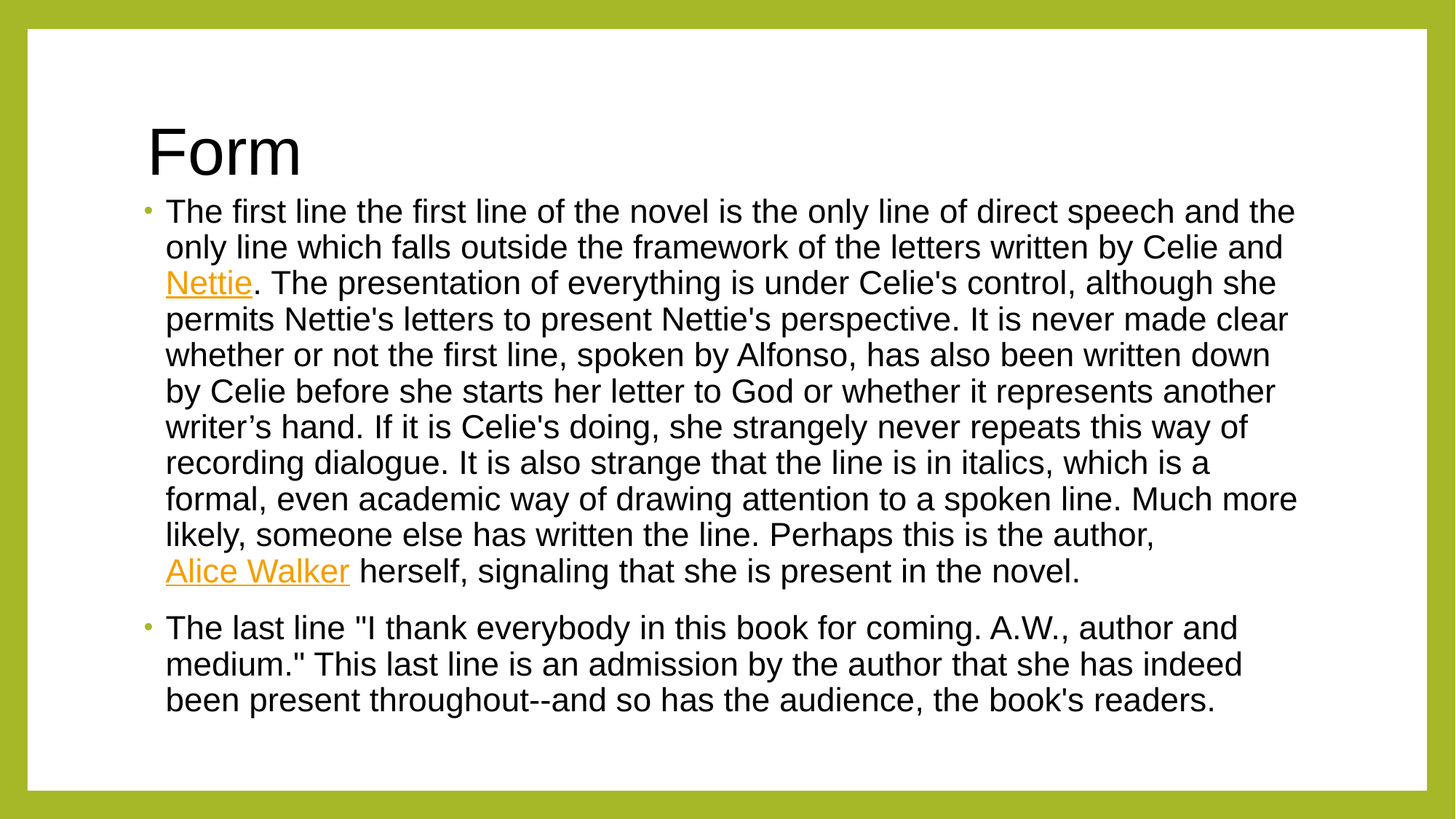

# Form
The first line the first line of the novel is the only line of direct speech and the only line which falls outside the framework of the letters written by Celie and Nettie. The presentation of everything is under Celie's control, although she permits Nettie's letters to present Nettie's perspective. It is never made clear whether or not the first line, spoken by Alfonso, has also been written down by Celie before she starts her letter to God or whether it represents another writer’s hand. If it is Celie's doing, she strangely never repeats this way of recording dialogue. It is also strange that the line is in italics, which is a formal, even academic way of drawing attention to a spoken line. Much more likely, someone else has written the line. Perhaps this is the author, Alice Walker herself, signaling that she is present in the novel.
The last line "I thank everybody in this book for coming. A.W., author and medium." This last line is an admission by the author that she has indeed been present throughout--and so has the audience, the book's readers.